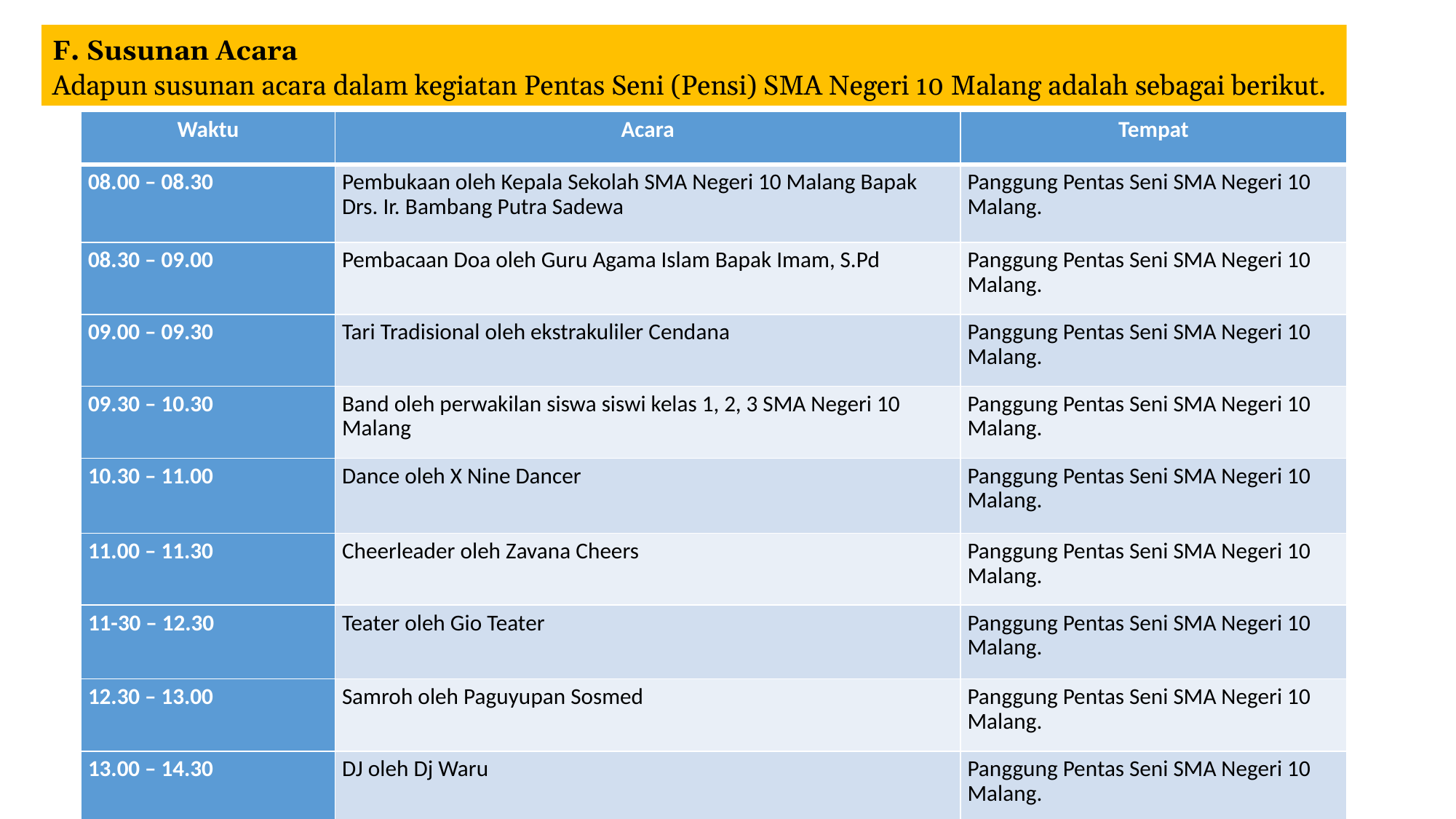

F. Susunan Acara
Adapun susunan acara dalam kegiatan Pentas Seni (Pensi) SMA Negeri 10 Malang adalah sebagai berikut.
| Waktu | Acara | Tempat |
| --- | --- | --- |
| 08.00 – 08.30 | Pembukaan oleh Kepala Sekolah SMA Negeri 10 Malang Bapak Drs. Ir. Bambang Putra Sadewa | Panggung Pentas Seni SMA Negeri 10 Malang. |
| 08.30 – 09.00 | Pembacaan Doa oleh Guru Agama Islam Bapak Imam, S.Pd | Panggung Pentas Seni SMA Negeri 10 Malang. |
| 09.00 – 09.30 | Tari Tradisional oleh ekstrakuliler Cendana | Panggung Pentas Seni SMA Negeri 10 Malang. |
| 09.30 – 10.30 | Band oleh perwakilan siswa siswi kelas 1, 2, 3 SMA Negeri 10 Malang | Panggung Pentas Seni SMA Negeri 10 Malang. |
| 10.30 – 11.00 | Dance oleh X Nine Dancer | Panggung Pentas Seni SMA Negeri 10 Malang. |
| 11.00 – 11.30 | Cheerleader oleh Zavana Cheers | Panggung Pentas Seni SMA Negeri 10 Malang. |
| 11-30 – 12.30 | Teater oleh Gio Teater | Panggung Pentas Seni SMA Negeri 10 Malang. |
| 12.30 – 13.00 | Samroh oleh Paguyupan Sosmed | Panggung Pentas Seni SMA Negeri 10 Malang. |
| 13.00 – 14.30 | DJ oleh Dj Waru | Panggung Pentas Seni SMA Negeri 10 Malang. |